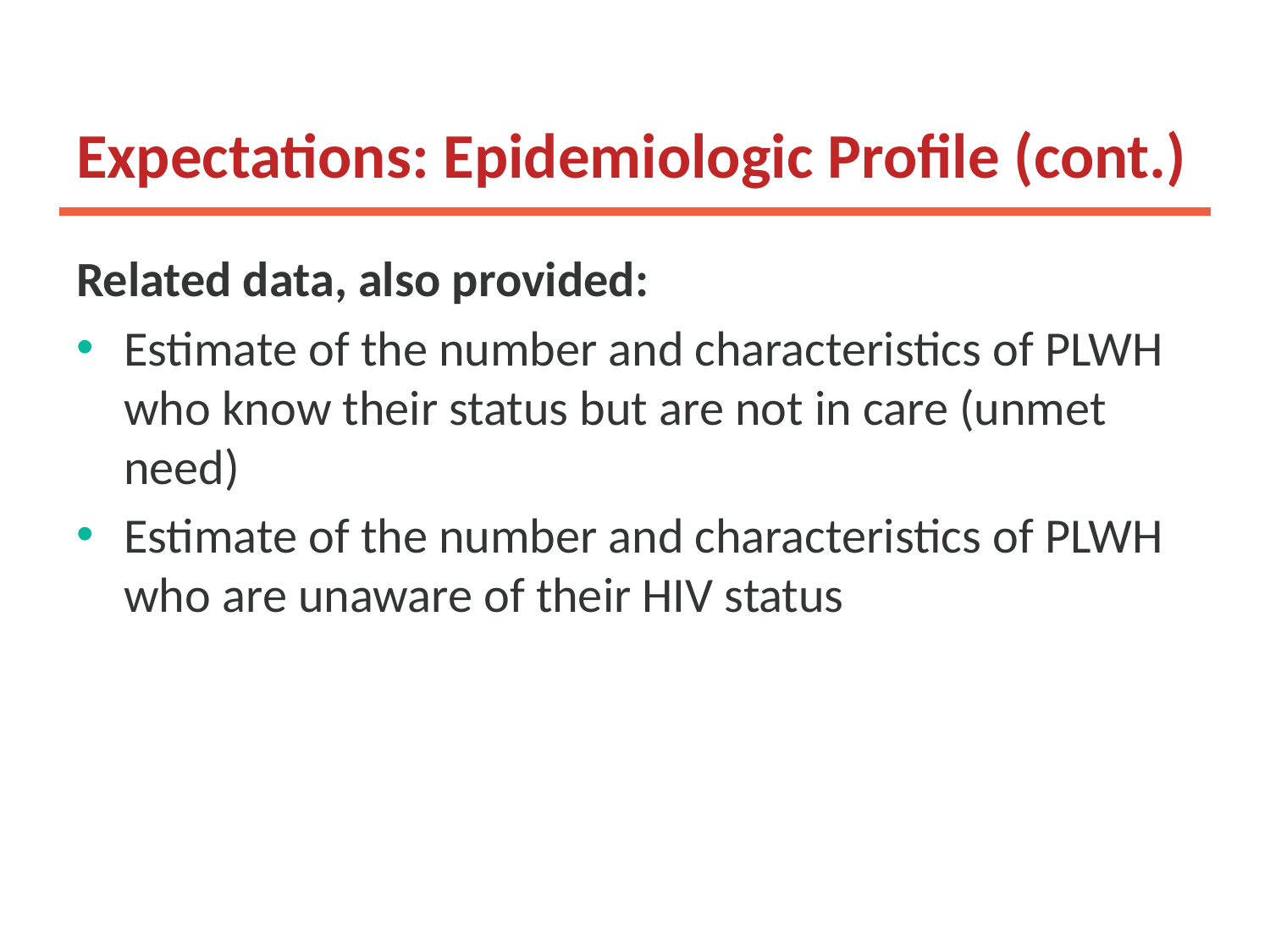

# Expectations: Epidemiologic Profile (cont.)
Related data, also provided:
Estimate of the number and characteristics of PLWH who know their status but are not in care (unmet need)
Estimate of the number and characteristics of PLWH who are unaware of their HIV status